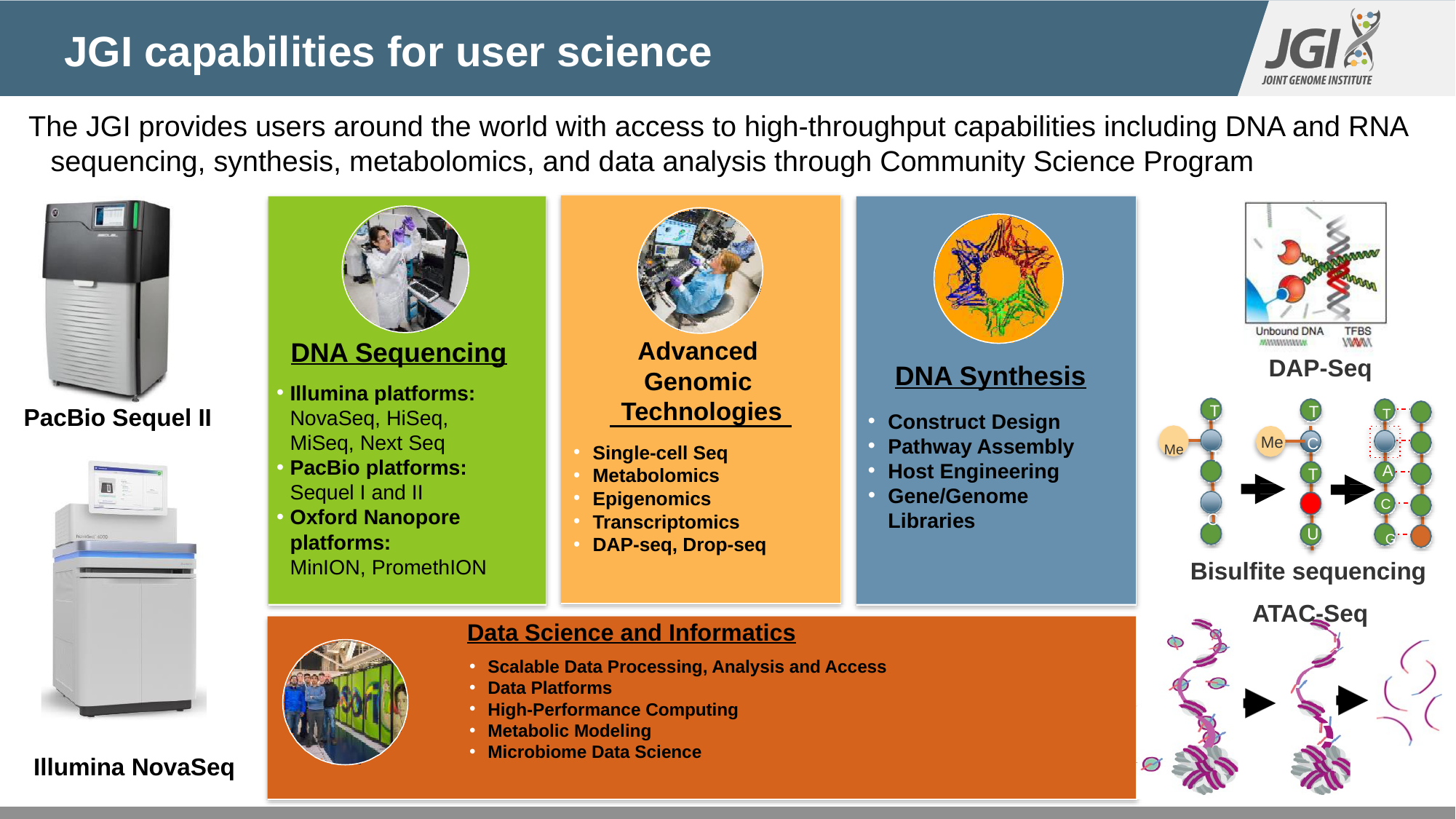

# JGI capabilities for user science
The JGI provides users around the world with access to high-throughput capabilities including DNA and RNA sequencing, synthesis, metabolomics, and data analysis through Community Science Program

Advanced  Genomic  Technologies
Single-cell Seq
Metabolomics
Epigenomics
Transcriptomics
DAP-seq, Drop-seq

DNA Sequencing
Illumina platforms:  NovaSeq, HiSeq,  MiSeq, Next Seq
PacBio platforms:
Sequel I and II
Oxford Nanopore
platforms:
MinION, PromethION

DNA Synthesis
Construct Design
Pathway Assembly
Host Engineering
Gene/Genome  Libraries

DAP-Seq
T

T
Me C  T  C  G

PacBio Sequel II
T	A
C	T
T	A
T	A

Me

C
T  U
G

G 	C

Bisulfite sequencing  ATAC-Seq

Data Science and Informatics
Scalable Data Processing, Analysis and Access
Data Platforms
High-Performance Computing
Metabolic Modeling
Microbiome Data Science

Illumina NovaSeq